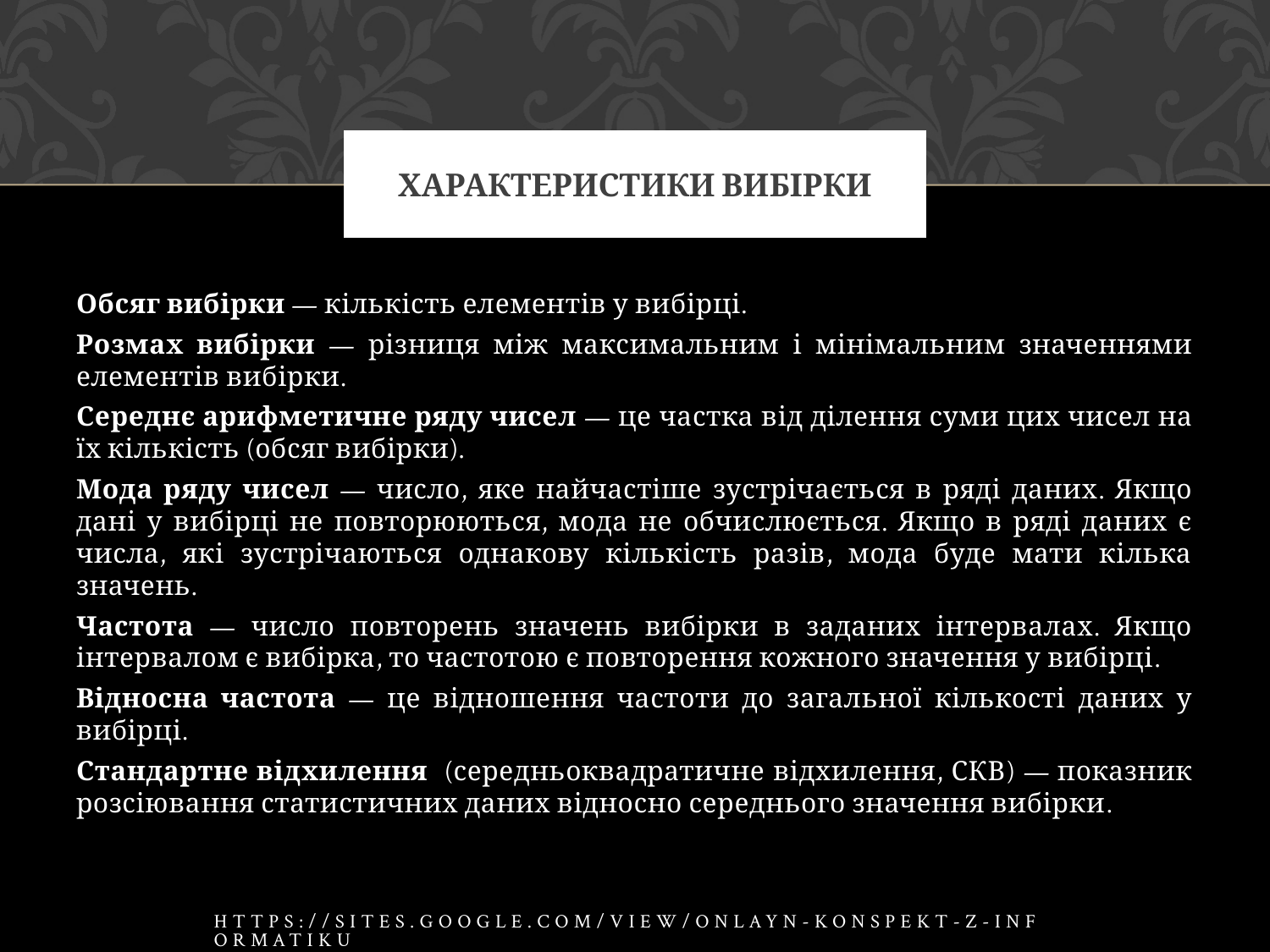

# ХАРАКТЕРИСТИКИ ВИБІРКИ
Обсяг вибірки — кількість елементів у вибірці.
Розмах вибірки — різниця між максимальним і мінімальним значеннями елементів вибірки.
Середнє арифметичне ряду чисел — це частка від ділення суми цих чисел на їх кількість (обсяг вибірки).
Мода ряду чисел — число, яке найчастіше зустрічається в ряді даних. Якщо дані у вибірці не повторюються, мода не обчислюється. Якщо в ряді даних є числа, які зустрічаються однакову кількість разів, мода буде мати кілька значень.
Частота — число повторень значень вибірки в заданих інтервалах. Якщо інтервалом є вибірка, то частотою є повторення кожного значення у вибірці.
Відносна частота — це відношення частоти до загальної кількості даних у вибірці.
Стандартне відхилення  (середньоквадратичне відхилення, СКВ) — показник розсіювання статистичних даних відносно середнього значення вибірки.

https://sites.google.com/view/onlayn-konspekt-z-informatiku